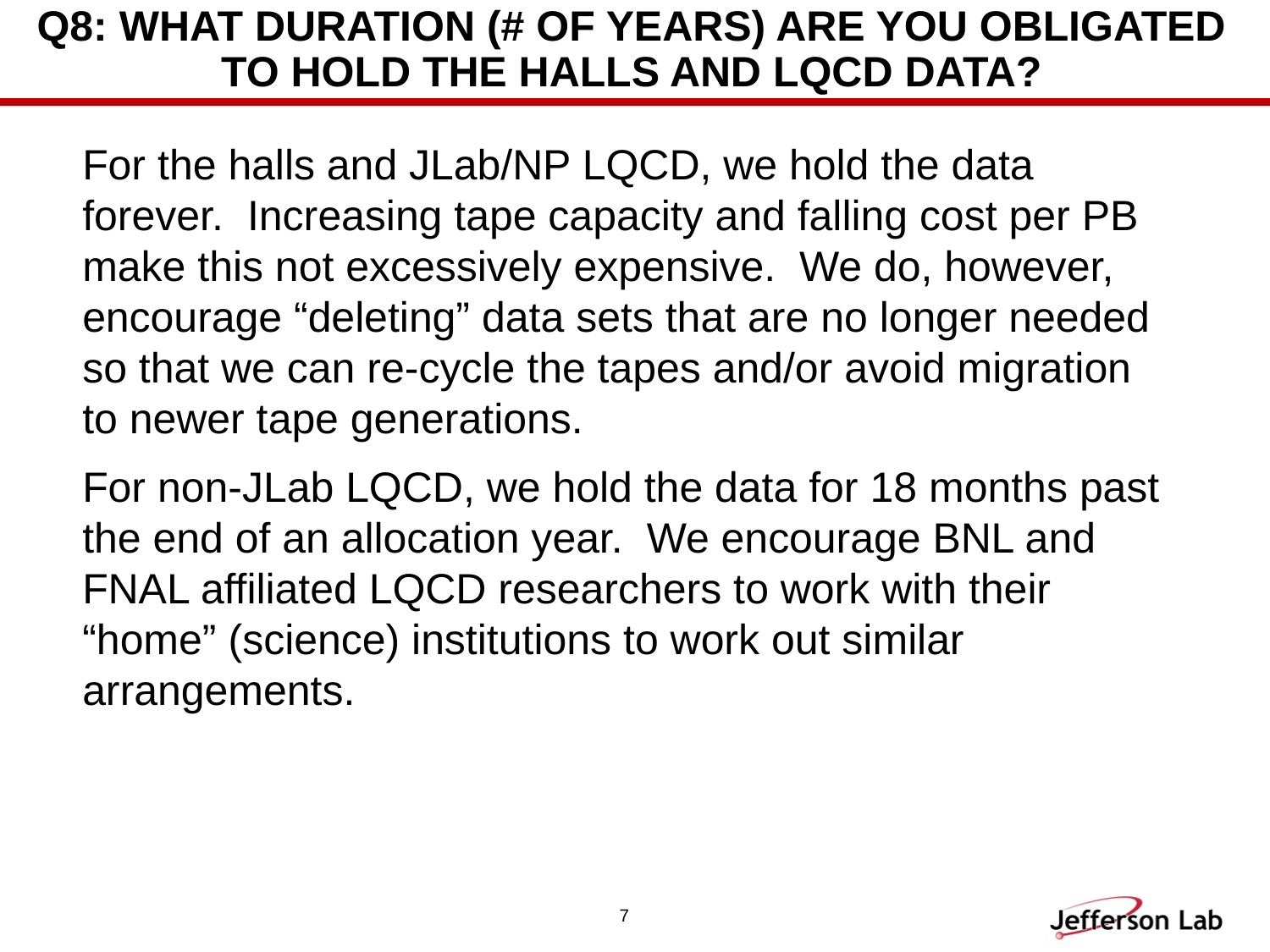

# Q8: WHAT DURATION (# OF YEARS) ARE YOU OBLIGATED TO HOLD THE HALLS AND LQCD DATA?
For the halls and JLab/NP LQCD, we hold the data forever.  Increasing tape capacity and falling cost per PB make this not excessively expensive.  We do, however, encourage “deleting” data sets that are no longer needed so that we can re-cycle the tapes and/or avoid migration to newer tape generations.
For non-JLab LQCD, we hold the data for 18 months past the end of an allocation year.  We encourage BNL and FNAL affiliated LQCD researchers to work with their “home” (science) institutions to work out similar arrangements.
7